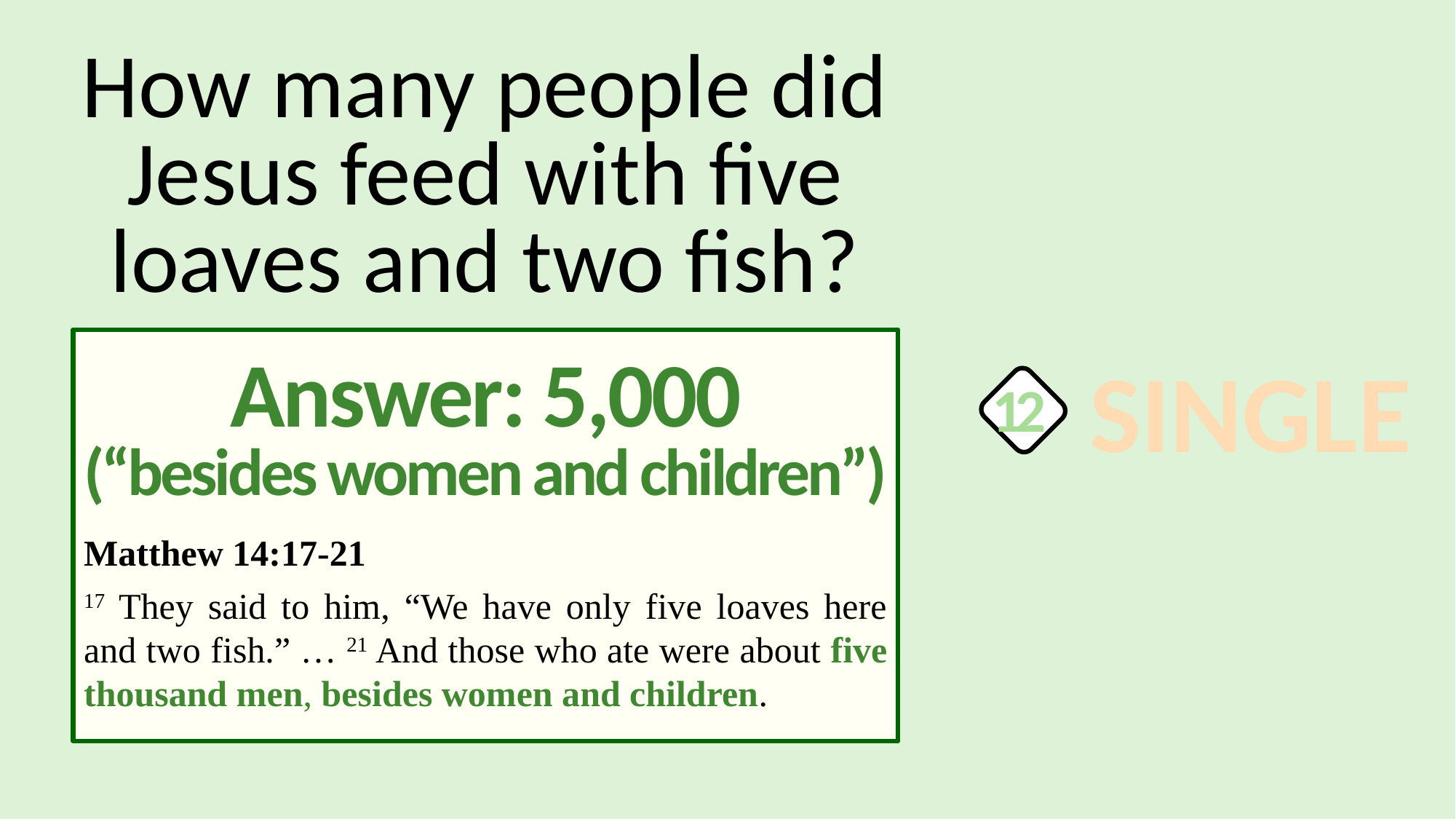

How many people did Jesus feed with five loaves and two fish?

Answer: 5,000
(“besides women and children”)

Matthew 14:17-21
17 They said to him, “We have only five loaves here and two fish.” … 21 And those who ate were about five thousand men, besides women and children.

SINGLE

12